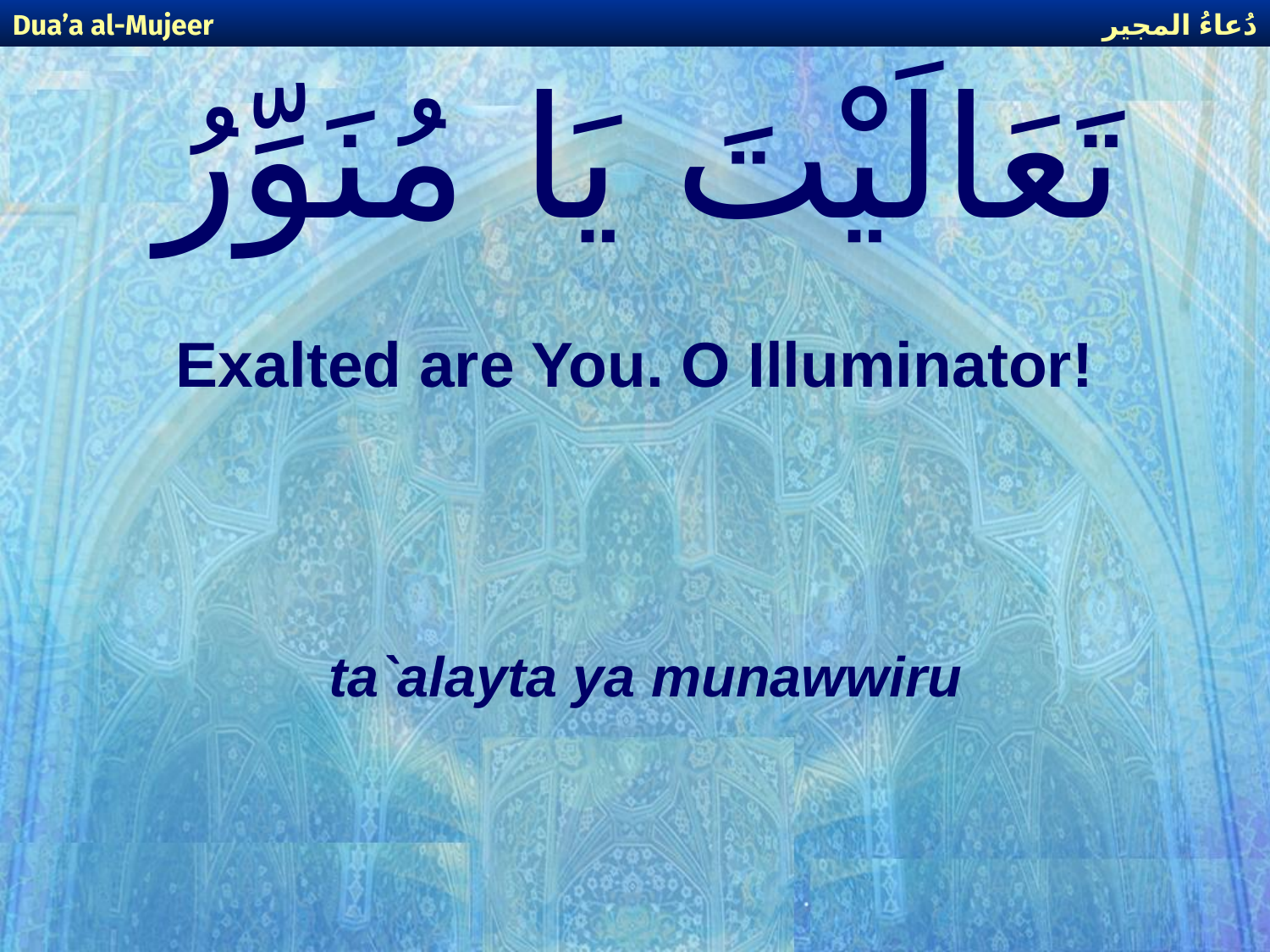

دُعاءُ المجير
Dua’a al-Mujeer
# تَعَالَيْتَ يَا مُنَوِّرُ
Exalted are You. O Illuminator!
ta`alayta ya munawwiru